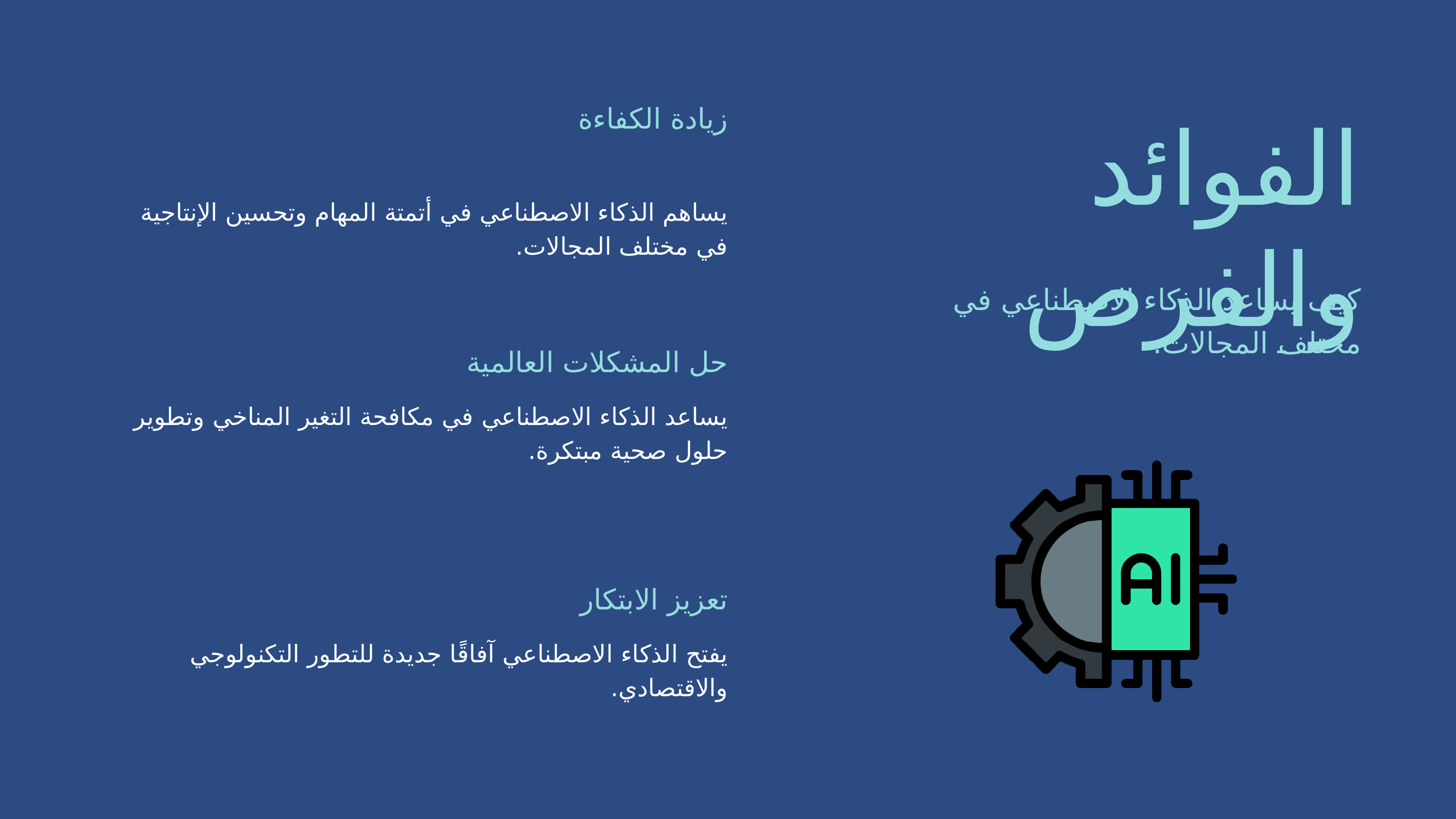

زيادة الكفاءة
يساهم الذكاء الاصطناعي في أتمتة المهام وتحسين الإنتاجية في مختلف المجالات.
الفوائد والفرص
كيف يساعد الذكاء الاصطناعي في مختلف المجالات.
حل المشكلات العالمية
يساعد الذكاء الاصطناعي في مكافحة التغير المناخي وتطوير حلول صحية مبتكرة.

تعزيز الابتكار
يفتح الذكاء الاصطناعي آفاقًا جديدة للتطور التكنولوجي والاقتصادي.